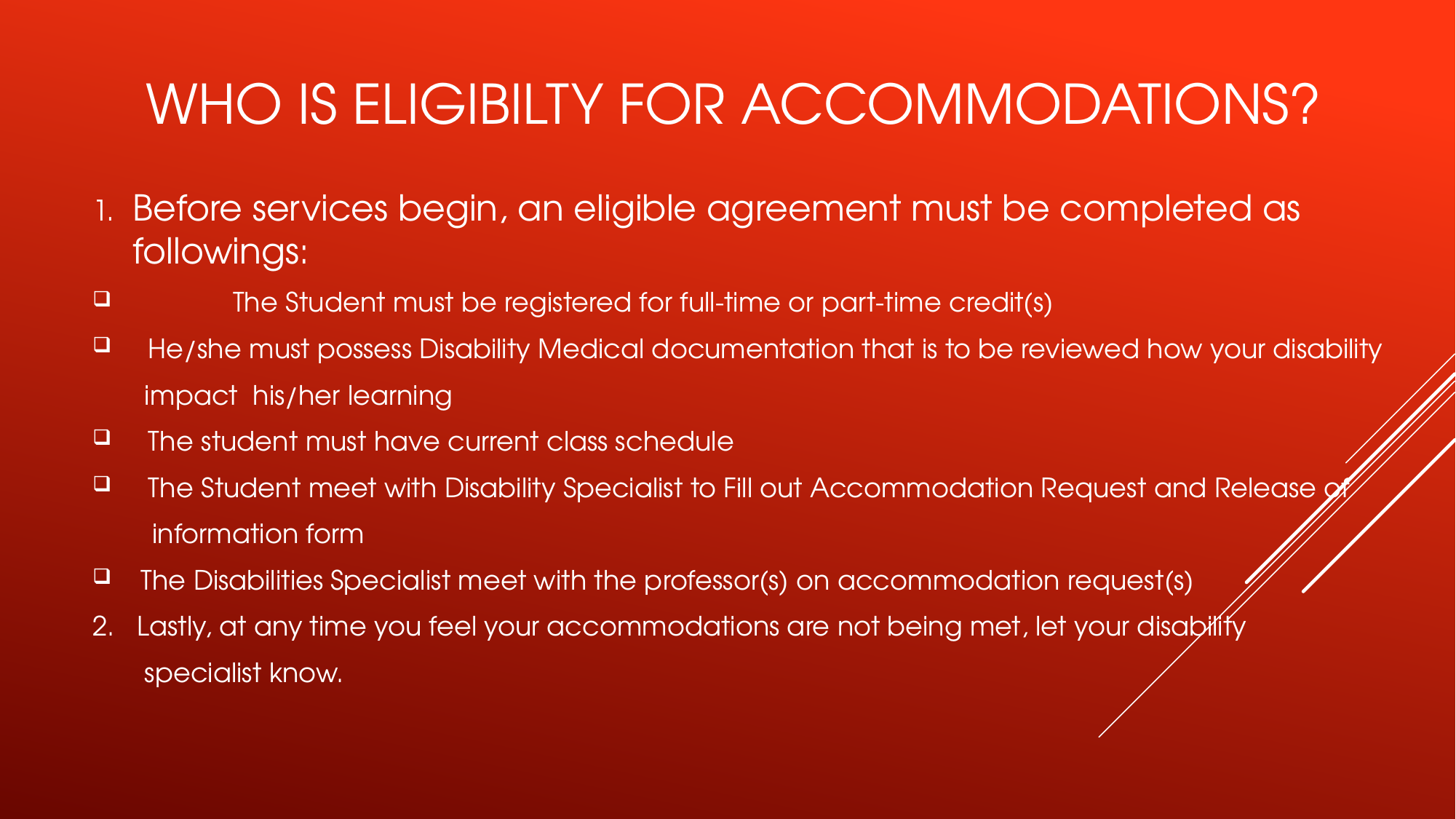

# Who is Eligibilty for accommodations?
Before services begin, an eligible agreement must be completed as followings:
	The Student must be registered for full-time or part-time credit(s)
   He/she must possess Disability Medical documentation that is to be reviewed how your disability
       impact  his/her learning
   The student must have current class schedule
   The Student meet with Disability Specialist to Fill out Accommodation Request and Release of
        information form
  The Disabilities Specialist meet with the professor(s) on accommodation request(s)
2.   Lastly, at any time you feel your accommodations are not being met, let your disability
       specialist know.